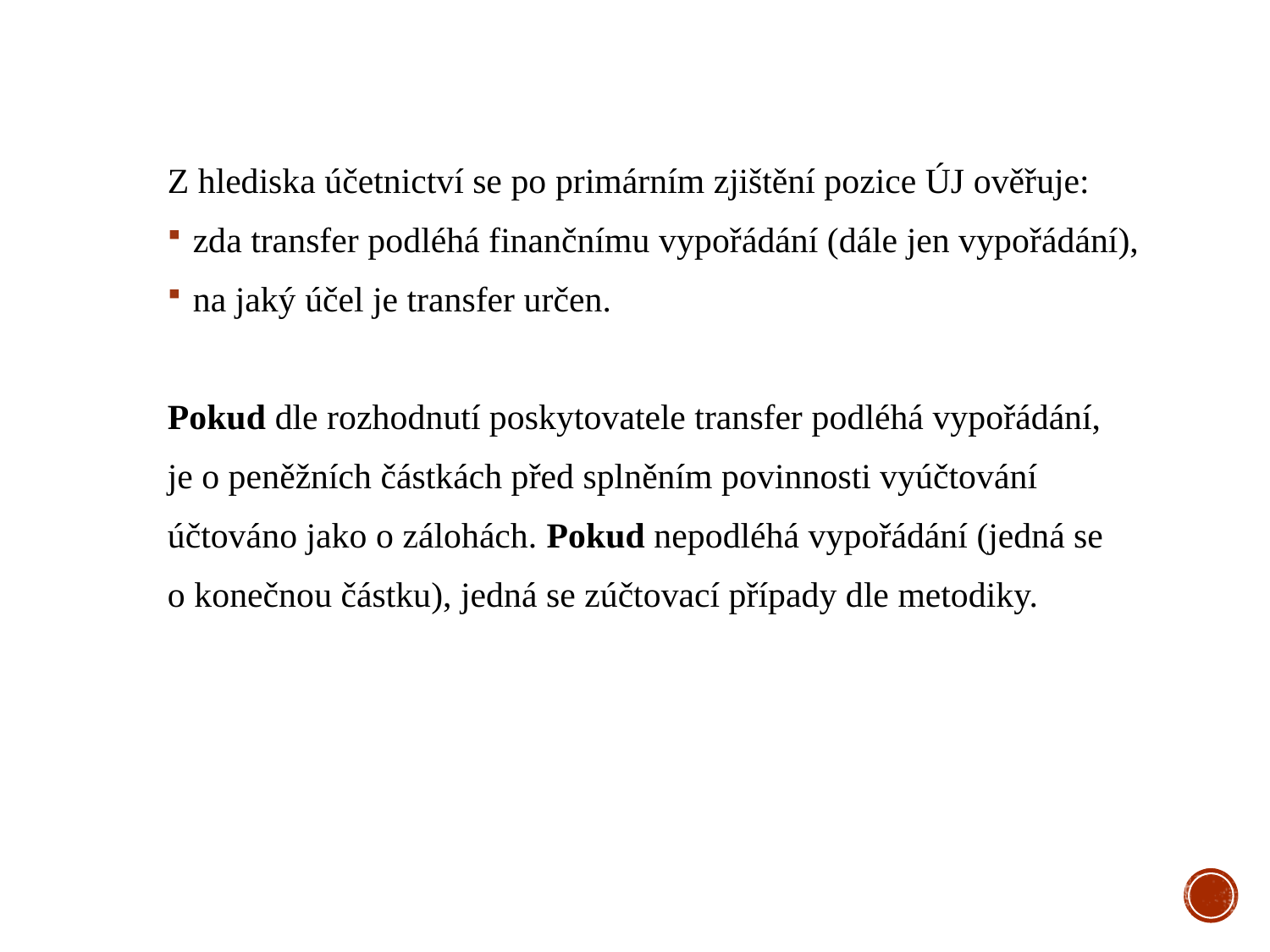

Z hlediska účetnictví se po primárním zjištění pozice ÚJ ověřuje:
zda transfer podléhá finančnímu vypořádání (dále jen vypořádání),
na jaký účel je transfer určen.

Pokud dle rozhodnutí poskytovatele transfer podléhá vypořádání,
je o peněžních částkách před splněním povinnosti vyúčtování
účtováno jako o zálohách. Pokud nepodléhá vypořádání (jedná se
o konečnou částku), jedná se zúčtovací případy dle metodiky.